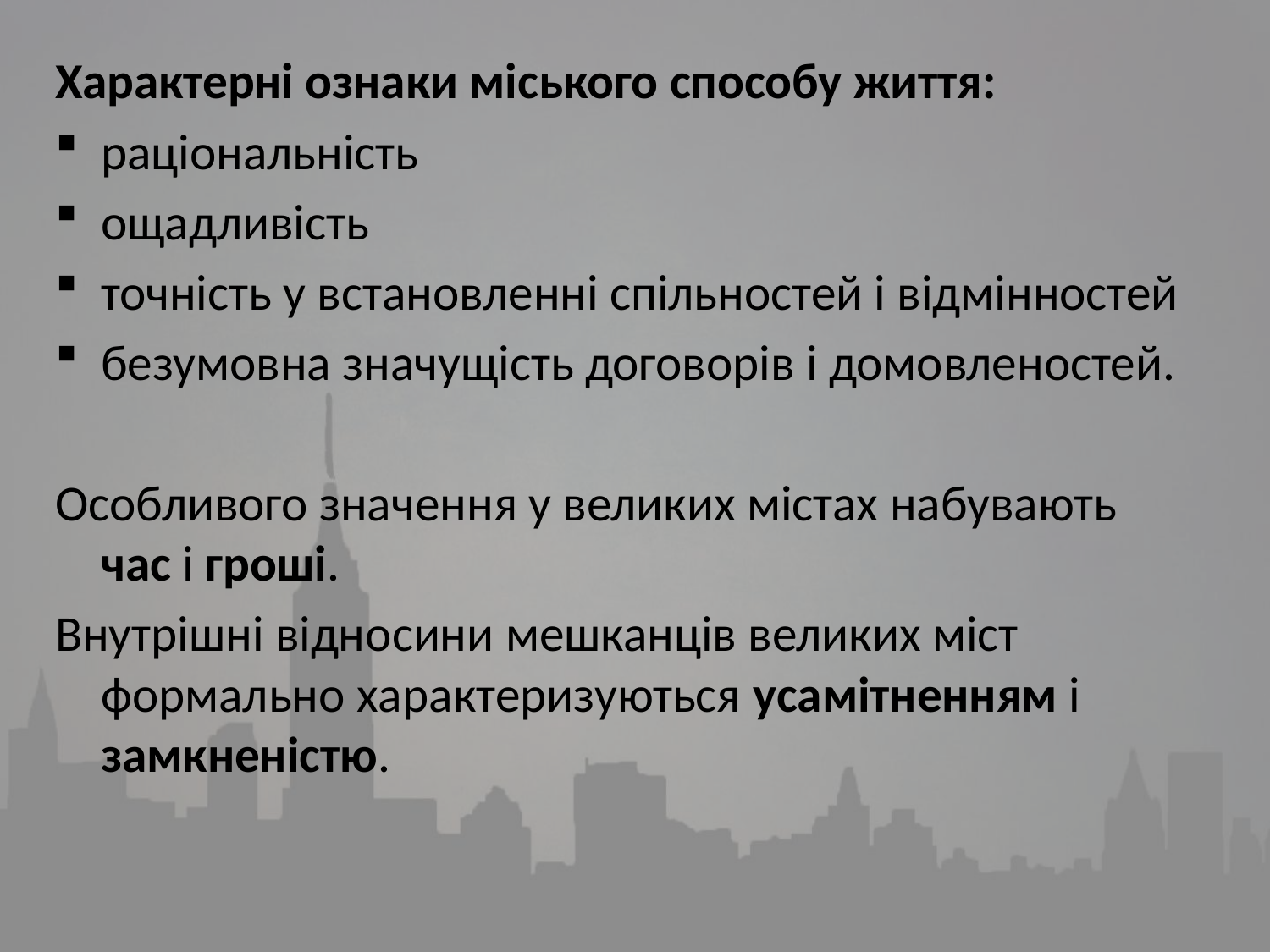

Характерні ознаки міського способу життя:
раціональність
ощадливість
точність у встановленні спільностей і відмінностей
безумовна значущість договорів і домовленостей.

Особливого значення у великих містах набувають час і гроші.
Внутрішні відносини мешканців великих міст формально характеризуються усамітненням і замкненістю.